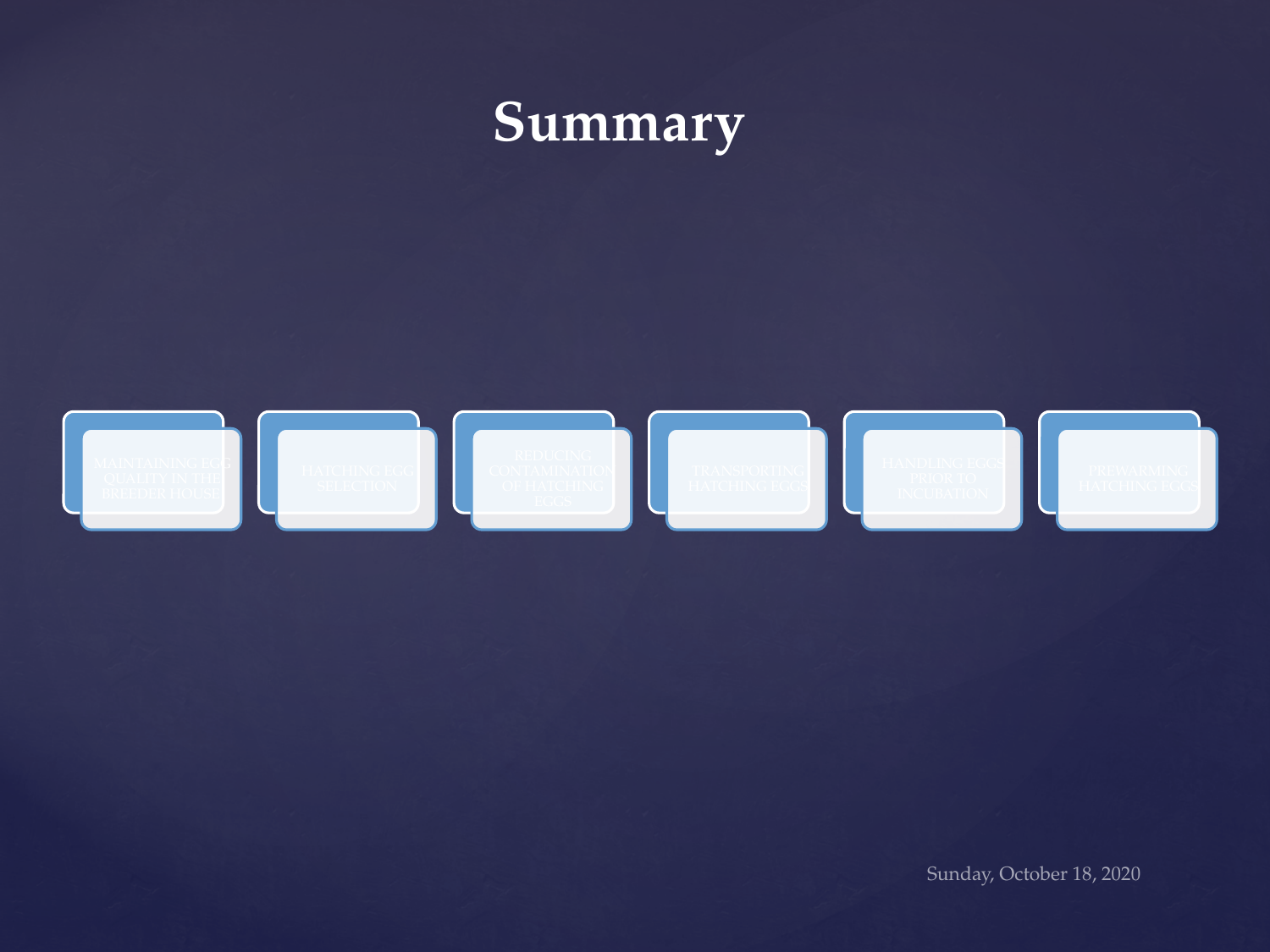

# Summary
MAINTAINING EGG QUALITY IN THE BREEDER HOUSE
HATCHING EGG SELECTION
REDUCING CONTAMINATION OF HATCHING EGGS
TRANSPORTING HATCHING EGGS
HANDLING EGGS PRIOR TO INCUBATION
PREWARMING HATCHING EGGS

Sunday, October 18, 2020